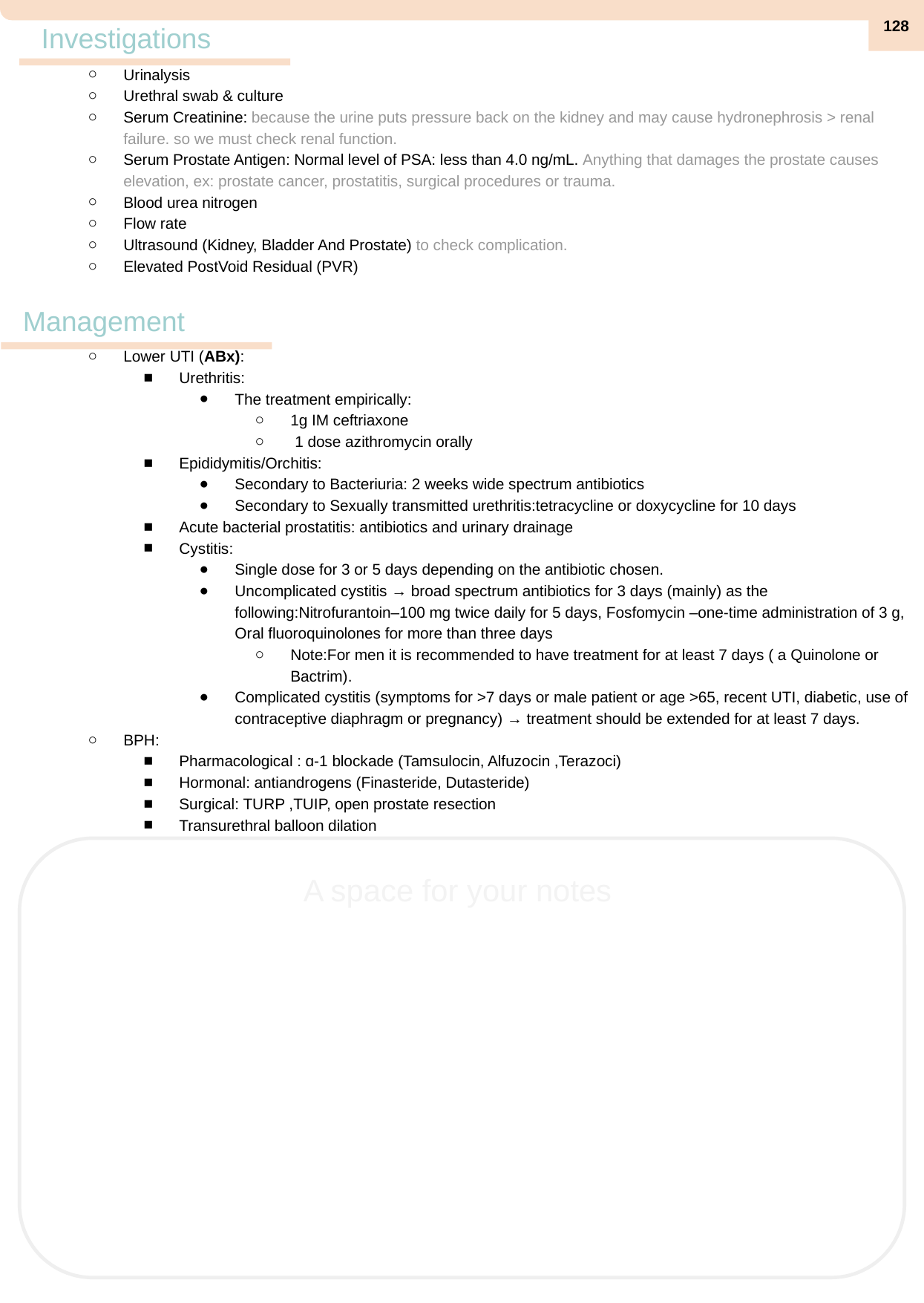

Urinalysis
Urethral swab & culture
Serum Creatinine: because the urine puts pressure back on the kidney and may cause hydronephrosis > renal failure. so we must check renal function.
Serum Prostate Antigen: Normal level of PSA: less than 4.0 ng/mL. Anything that damages the prostate causes elevation, ex: prostate cancer, prostatitis, surgical procedures or trauma.
Blood urea nitrogen
Flow rate
Ultrasound (Kidney, Bladder And Prostate) to check complication.
Elevated PostVoid Residual (PVR)

Lower UTI (ABx):
Urethritis:
The treatment empirically:
1g IM ceftriaxone
 1 dose azithromycin orally
Epididymitis/Orchitis:
Secondary to Bacteriuria: 2 weeks wide spectrum antibiotics
Secondary to Sexually transmitted urethritis:tetracycline or doxycycline for 10 days
Acute bacterial prostatitis: antibiotics and urinary drainage
Cystitis:
Single dose for 3 or 5 days depending on the antibiotic chosen.
Uncomplicated cystitis → broad spectrum antibiotics for 3 days (mainly) as the following:Nitrofurantoin–100 mg twice daily for 5 days, Fosfomycin –one-time administration of 3 g, Oral fluoroquinolones for more than three days
Note:For men it is recommended to have treatment for at least 7 days ( a Quinolone or Bactrim).
Complicated cystitis (symptoms for >7 days or male patient or age >65, recent UTI, diabetic, use of contraceptive diaphragm or pregnancy) → treatment should be extended for at least 7 days.
BPH:
Pharmacological : ɑ-1 blockade (Tamsulocin, Alfuzocin ,Terazoci)
Hormonal: antiandrogens (Finasteride, Dutasteride)
Surgical: TURP ,TUIP, open prostate resection
Transurethral balloon dilation

128
Investigations

Management

A space for your notes